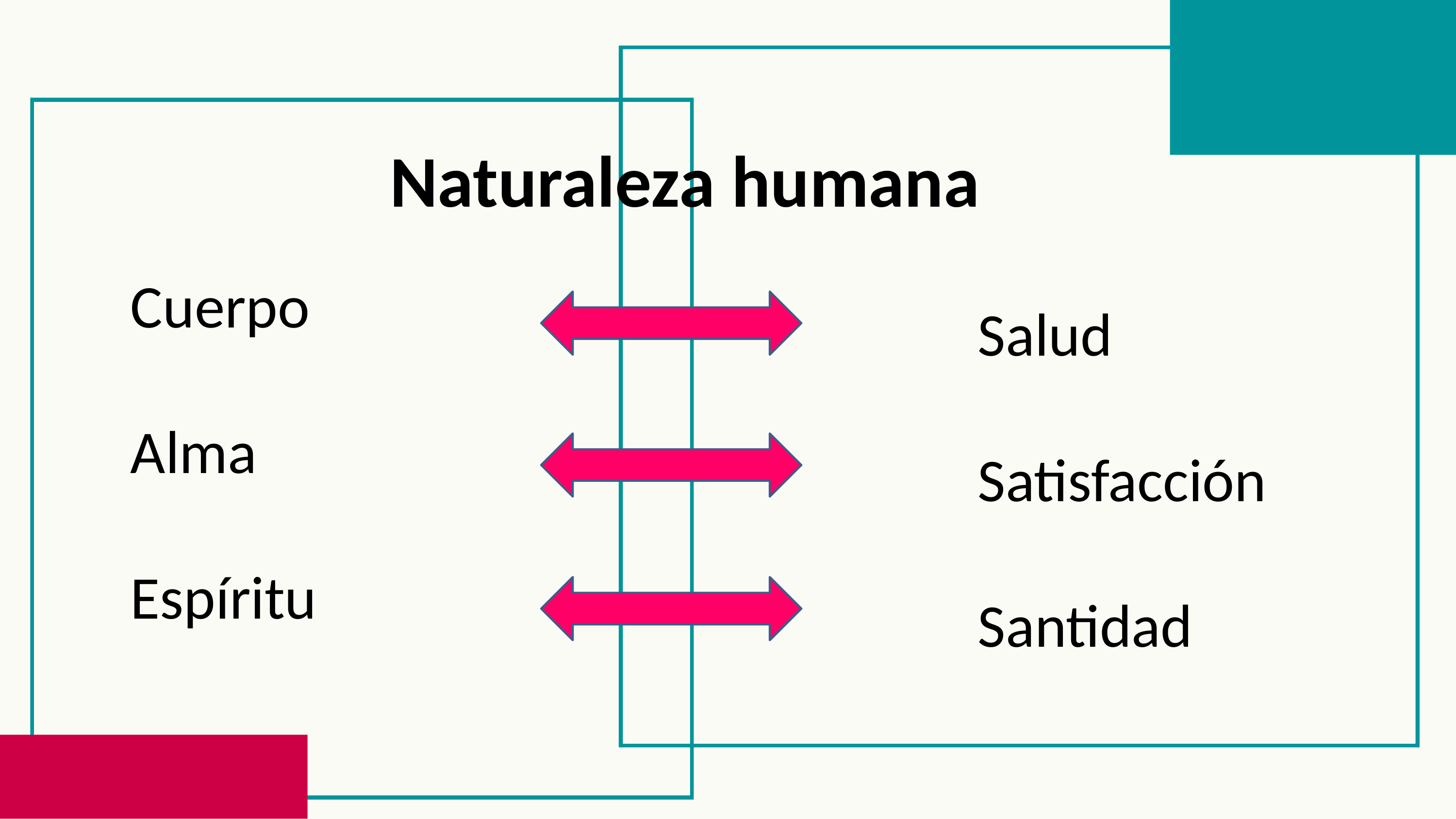

Naturaleza humana
Cuerpo               
Alma                        
Espíritu

Salud               
Satisfacción                        
Santidad